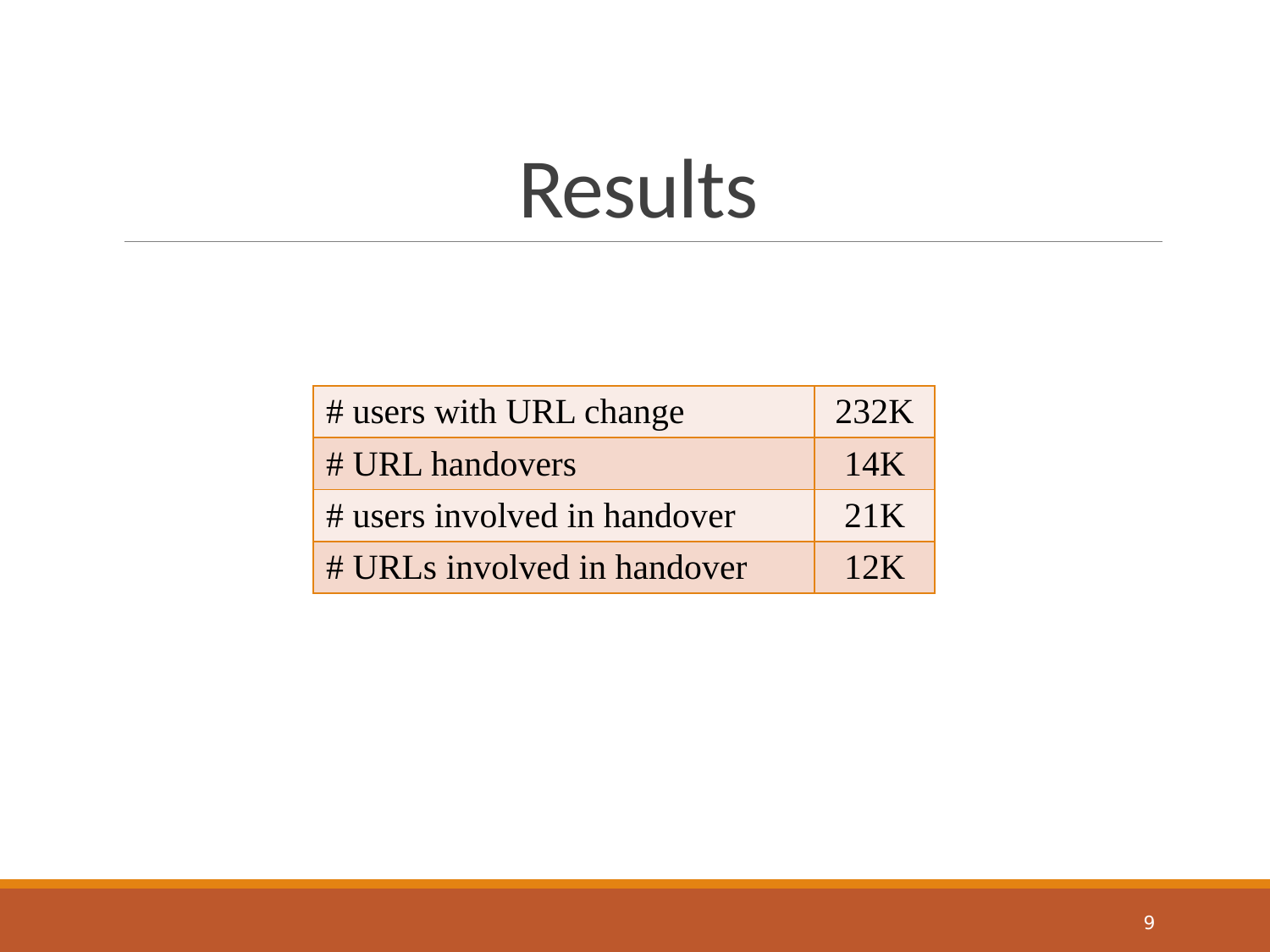

# Results

| # users with URL change | 232K |
| --- | --- |
| # URL handovers | 14K |
| # users involved in handover | 21K |
| # URLs involved in handover | 12K |
9